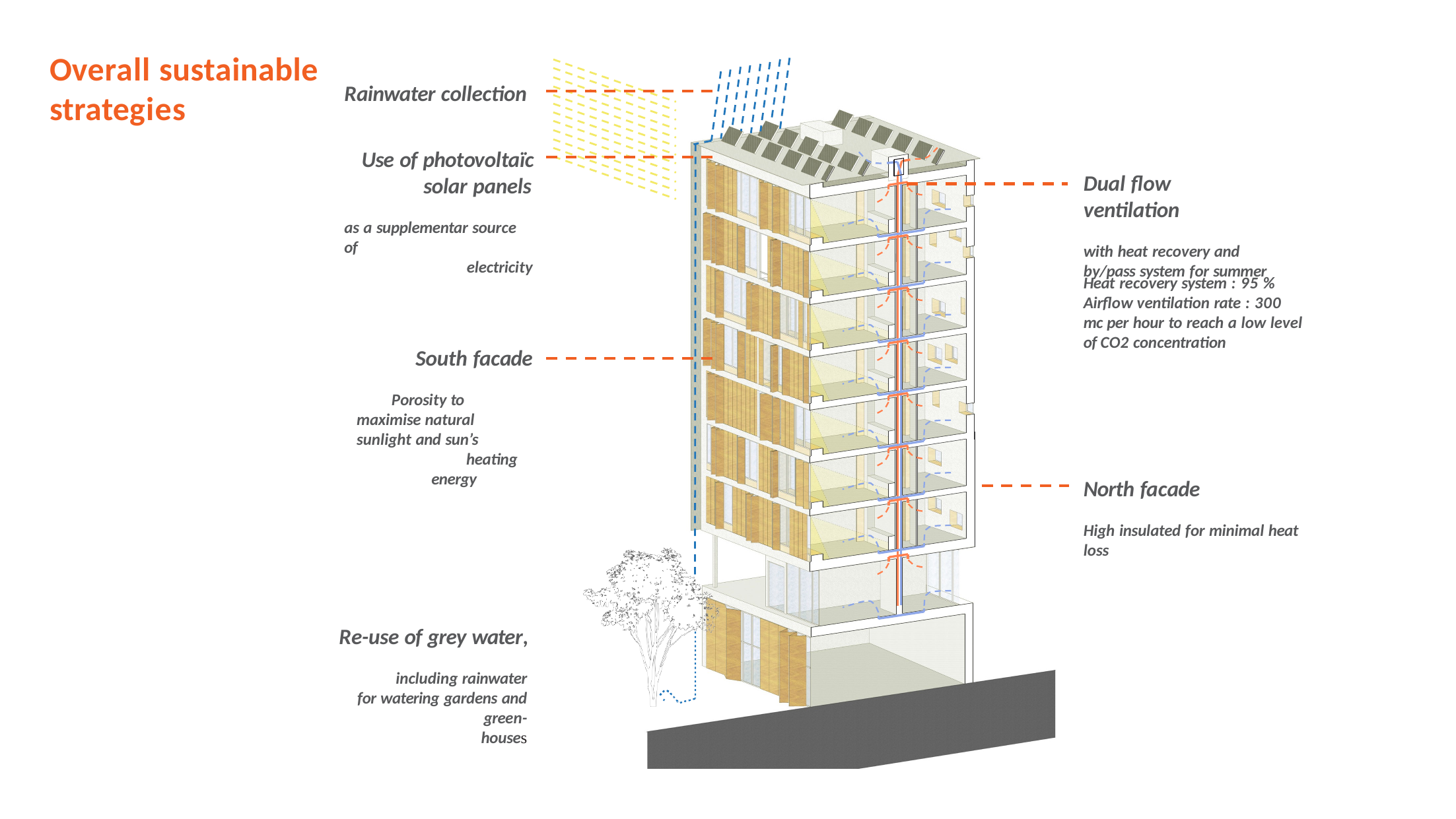

Overall sustainable strategies

Rainwater collection

Use of photovoltaïc
solar panels
as a supplementar source of
electricity

Dual flow ventilation
with heat recovery and by/pass system for summer

Heat recovery system : 95 % Airflow ventilation rate : 300 mc per hour to reach a low level of CO2 concentration

South facade
Porosity to maximise natural sunlight and sun’s
heating energy

North facade
High insulated for minimal heat loss

Re-use of grey water,
including rainwater for watering gardens and green-
houses